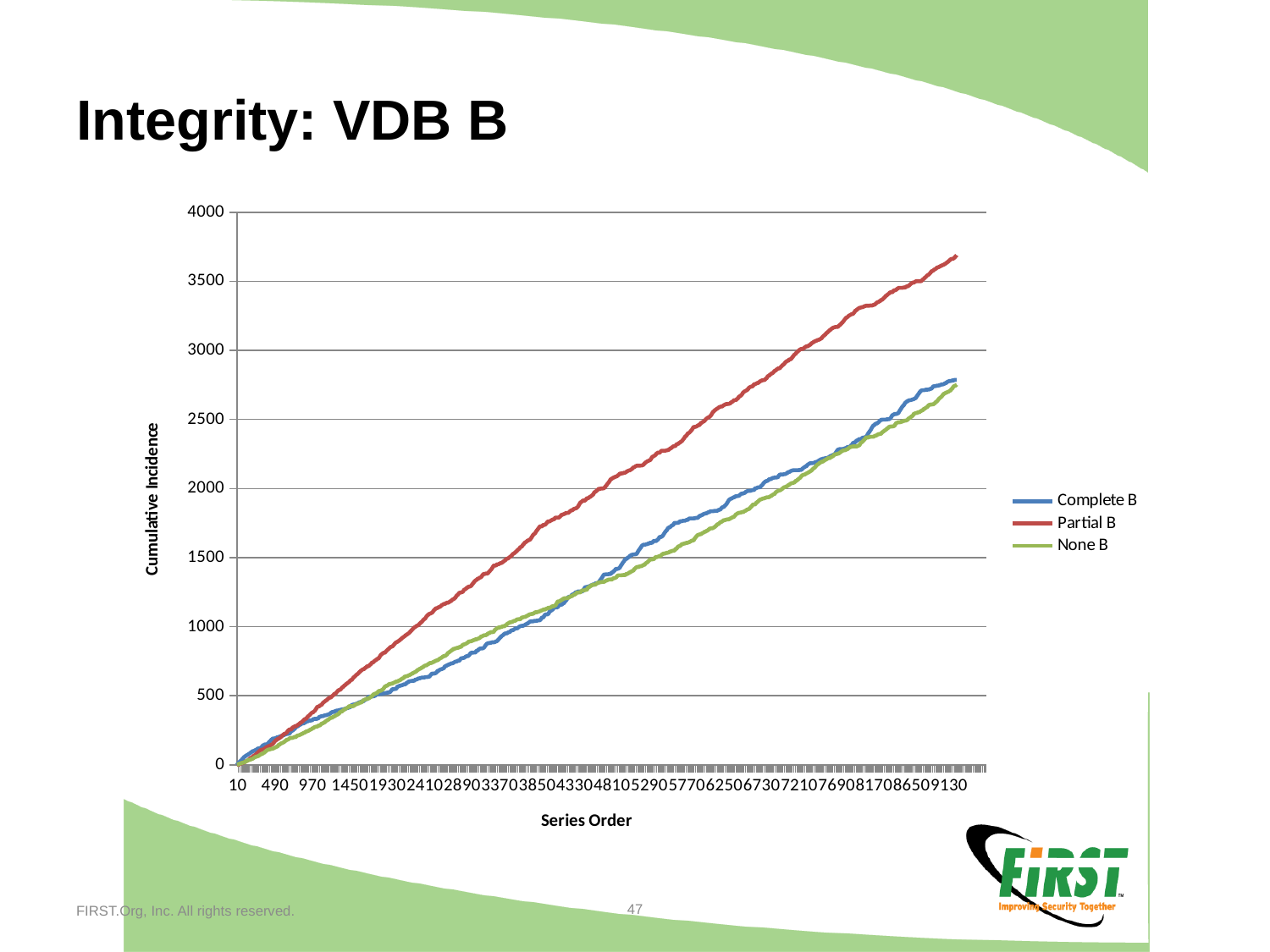

# Integrity: VDB B

### Chart

| Category | Complete B | Partial B | None B |
|---|---|---|---|
47
FIRST.Org, Inc. All rights reserved.